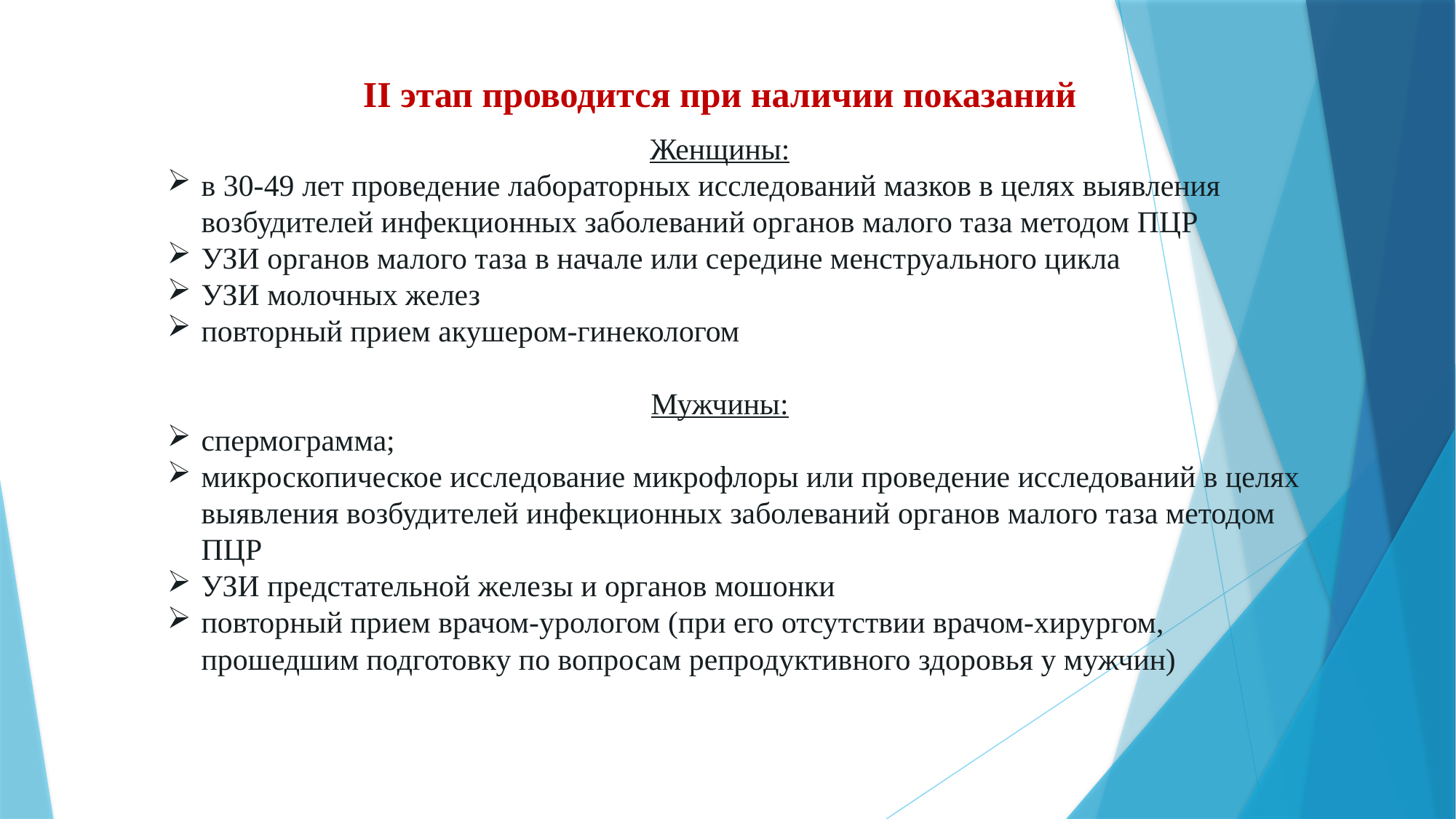

II этап проводится при наличии показаний

Женщины:
в 30-49 лет проведение лабораторных исследований мазков в целях выявления возбудителей инфекционных заболеваний органов малого таза методом ПЦР
УЗИ органов малого таза в начале или середине менструального цикла
УЗИ молочных желез
повторный прием акушером-гинекологом

Мужчины:
спермограмма;
микроскопическое исследование микрофлоры или проведение исследований в целях выявления возбудителей инфекционных заболеваний органов малого таза методом ПЦР
УЗИ предстательной железы и органов мошонки
повторный прием врачом-урологом (при его отсутствии врачом-хирургом, прошедшим подготовку по вопросам репродуктивного здоровья у мужчин)